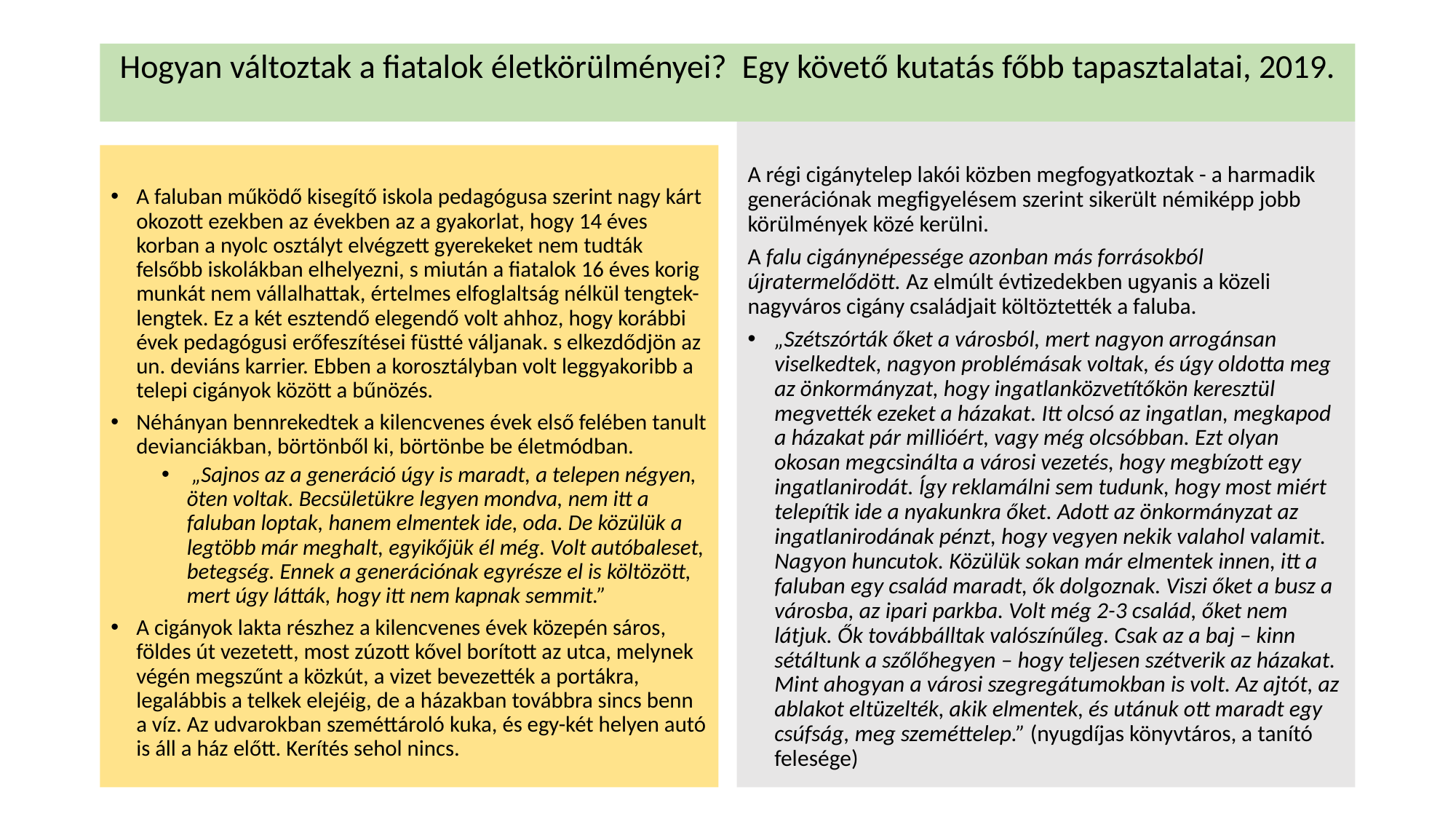

# Hogyan változtak a fiatalok életkörülményei?  Egy követő kutatás főbb tapasztalatai, 2019.

A régi cigánytelep lakói közben megfogyatkoztak - a harmadik generációnak megfigyelésem szerint sikerült némiképp jobb körülmények közé kerülni.
A falu cigánynépessége azonban más forrásokból újratermelődött. Az elmúlt évtizedekben ugyanis a közeli nagyváros cigány családjait költöztették a faluba.
„Szétszórták őket a városból, mert nagyon arrogánsan viselkedtek, nagyon problémásak voltak, és úgy oldotta meg az önkormányzat, hogy ingatlanközvetítőkön keresztül megvették ezeket a házakat. Itt olcsó az ingatlan, megkapod a házakat pár millióért, vagy még olcsóbban. Ezt olyan okosan megcsinálta a városi vezetés, hogy megbízott egy ingatlanirodát. Így reklamálni sem tudunk, hogy most miért telepítik ide a nyakunkra őket. Adott az önkormányzat az ingatlanirodának pénzt, hogy vegyen nekik valahol valamit. Nagyon huncutok. Közülük sokan már elmentek innen, itt a faluban egy család maradt, ők dolgoznak. Viszi őket a busz a városba, az ipari parkba. Volt még 2-3 család, őket nem látjuk. Ők továbbálltak valószínűleg. Csak az a baj – kinn sétáltunk a szőlőhegyen – hogy teljesen szétverik az házakat. Mint ahogyan a városi szegregátumokban is volt. Az ajtót, az ablakot eltüzelték, akik elmentek, és utánuk ott maradt egy csúfság, meg szeméttelep.” (nyugdíjas könyvtáros, a tanító felesége)

A faluban működő kisegítő iskola pedagógusa szerint nagy kárt okozott ezekben az években az a gyakorlat, hogy 14 éves korban a nyolc osztályt elvégzett gyerekeket nem tudták felsőbb iskolákban elhelyezni, s miután a fiatalok 16 éves korig munkát nem vállalhattak, értelmes elfoglaltság nélkül tengtek-lengtek. Ez a két esztendő elegendő volt ahhoz, hogy korábbi évek pedagógusi erőfeszítései füstté váljanak. s elkezdődjön az un. deviáns karrier. Ebben a korosztályban volt leggyakoribb a telepi cigányok között a bűnözés.
Néhányan bennrekedtek a kilencvenes évek első felében tanult devianciákban, börtönből ki, börtönbe be életmódban.
 „Sajnos az a generáció úgy is maradt, a telepen négyen, öten voltak. Becsületükre legyen mondva, nem itt a faluban loptak, hanem elmentek ide, oda. De közülük a legtöbb már meghalt, egyikőjük él még. Volt autóbaleset, betegség. Ennek a generációnak egyrésze el is költözött, mert úgy látták, hogy itt nem kapnak semmit.”
A cigányok lakta részhez a kilencvenes évek közepén sáros, földes út vezetett, most zúzott kővel borított az utca, melynek végén megszűnt a közkút, a vizet bevezették a portákra, legalábbis a telkek elejéig, de a házakban továbbra sincs benn a víz. Az udvarokban szeméttároló kuka, és egy-két helyen autó is áll a ház előtt. Kerítés sehol nincs.